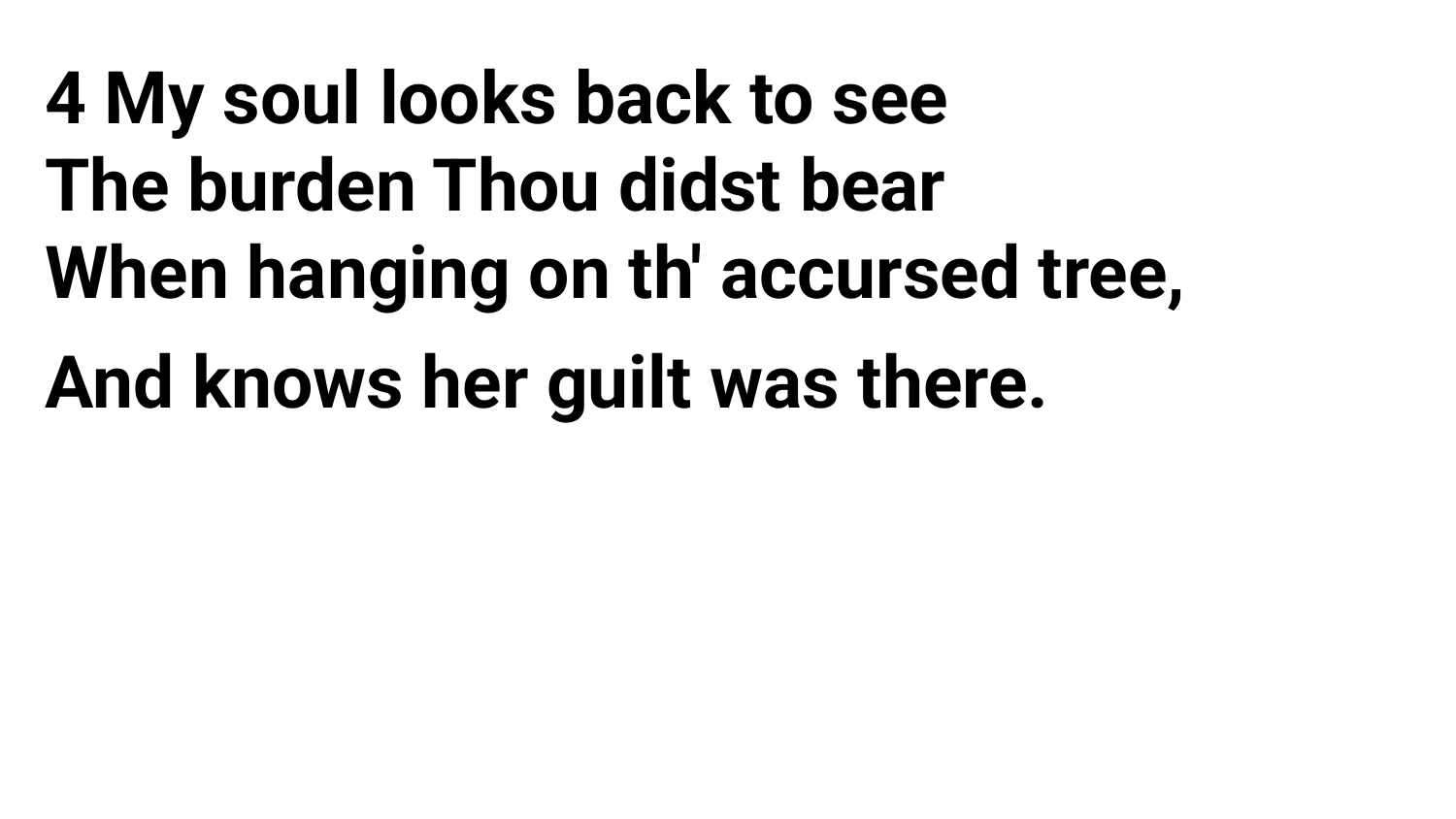

4 My soul looks back to see
The burden Thou didst bear
When hanging on th' accursed tree,
And knows her guilt was there.